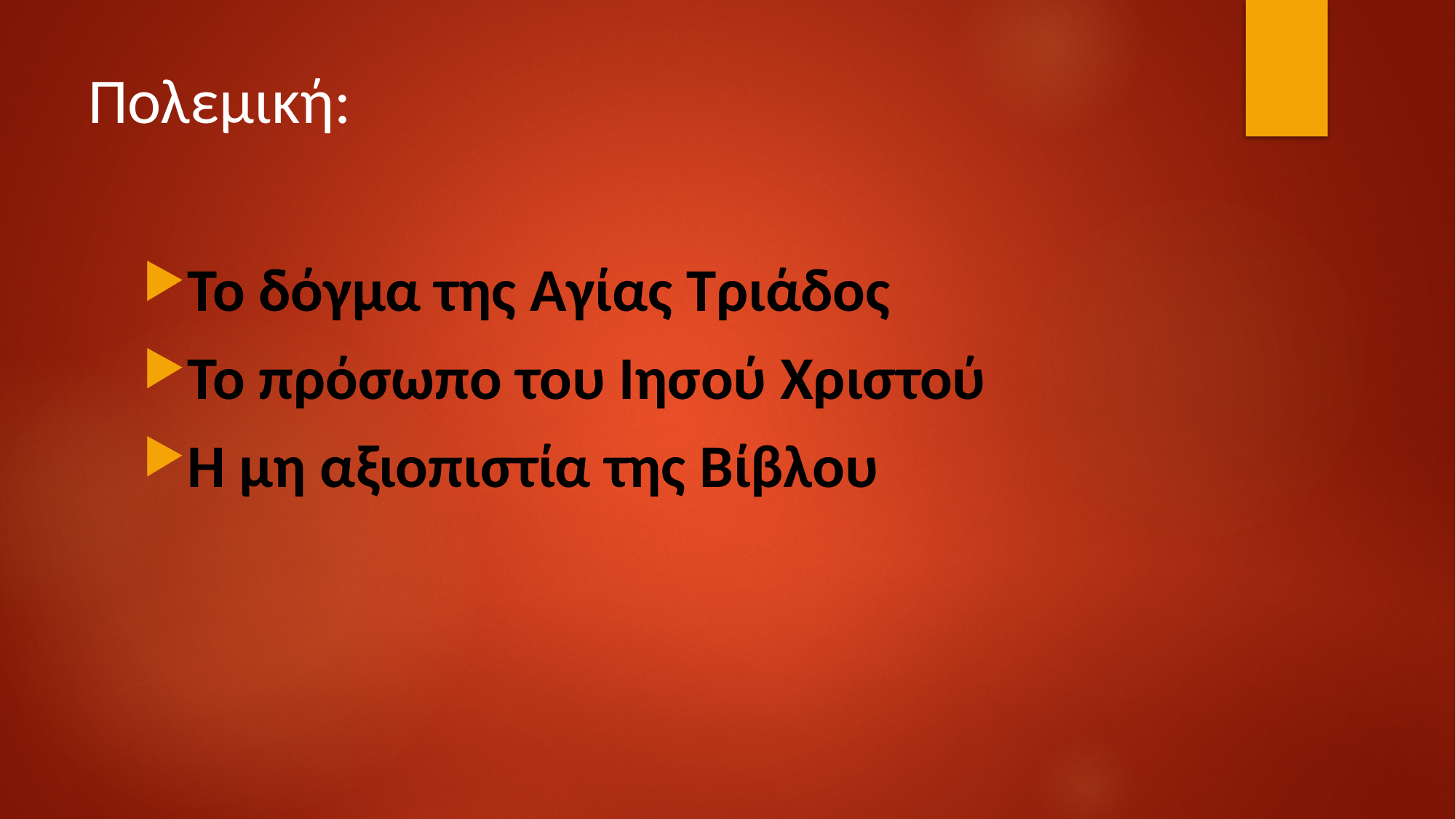

# Πολεμική:
Το δόγμα της Αγίας Τριάδος
Το πρόσωπο του Ιησού Χριστού
Η μη αξιοπιστία της Βίβλου